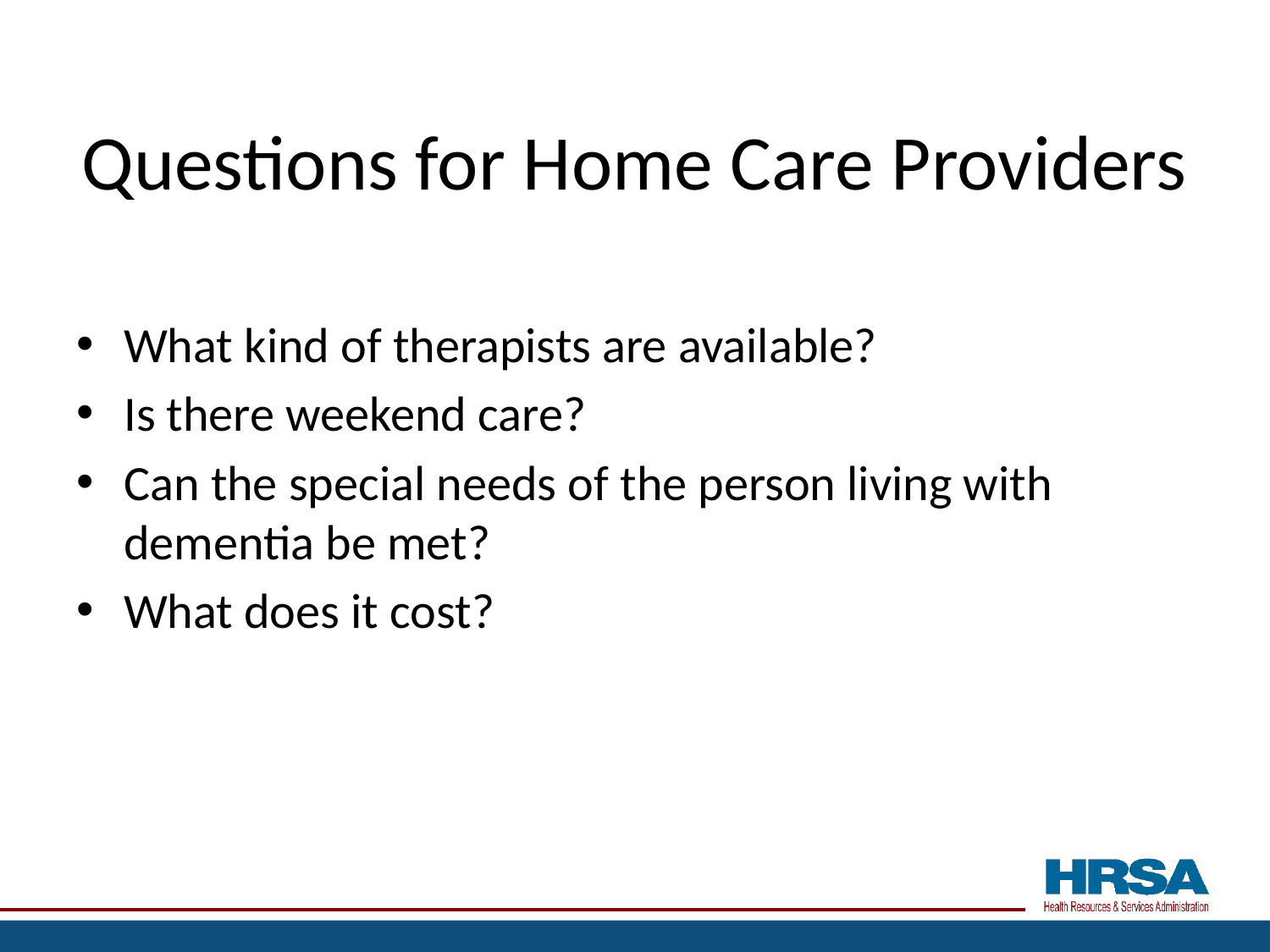

# Questions for Home Care Providers
What kind of therapists are available?
Is there weekend care?
Can the special needs of the person living with dementia be met?
What does it cost?